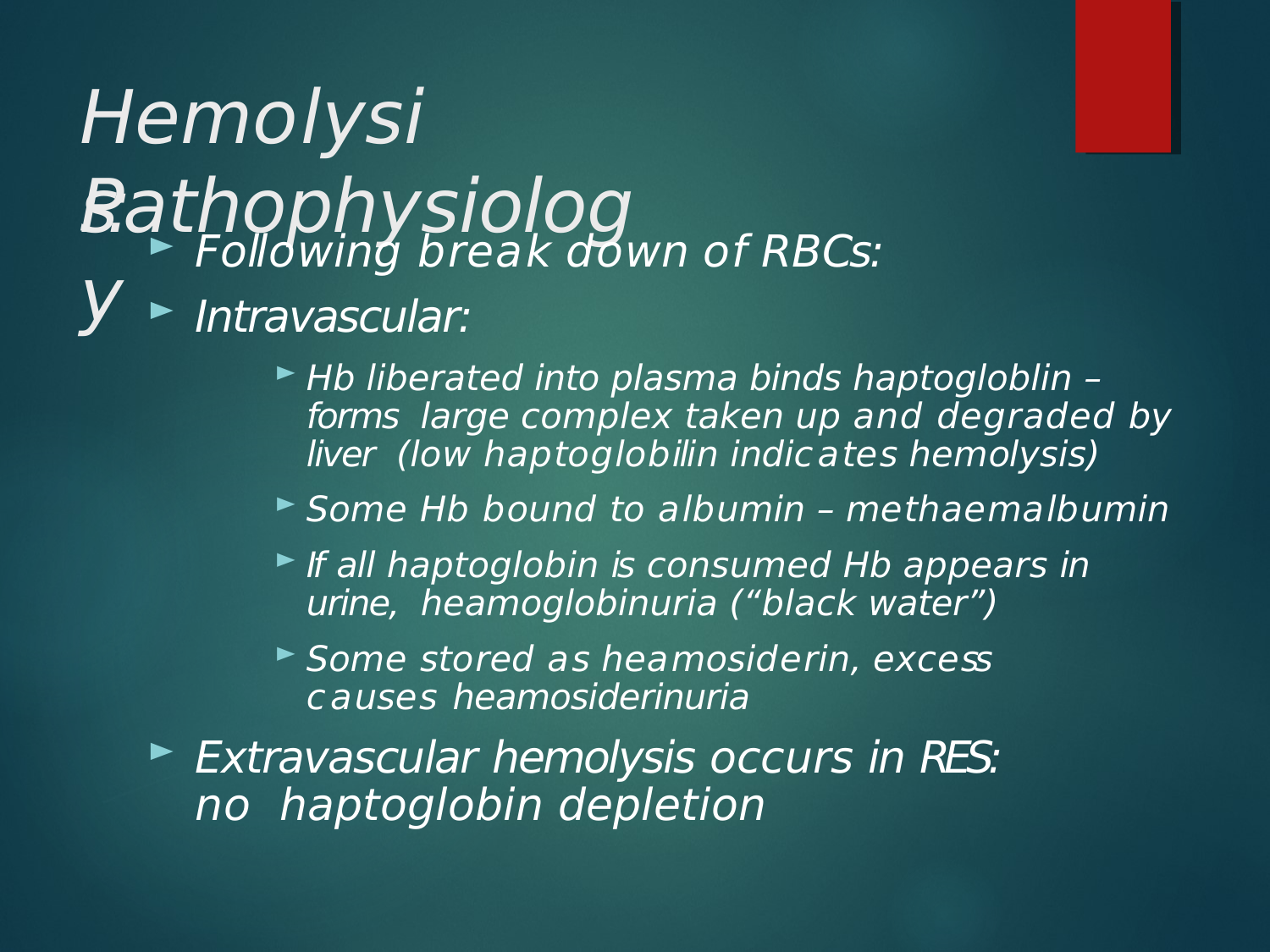

# Hemolysis:
Pathophysiology
Following break down of RBCs:
Intravascular:
Hb liberated into plasma binds haptogloblin – forms  large complex taken up and degraded by liver  (low haptoglobilin indicates hemolysis)
Some Hb bound to albumin – methaemalbumin
If all haptoglobin is consumed Hb appears in urine,  heamoglobinuria (“black water”)
Some stored as heamosiderin, excess causes  heamosiderinuria
Extravascular hemolysis occurs in RES: no  haptoglobin depletion